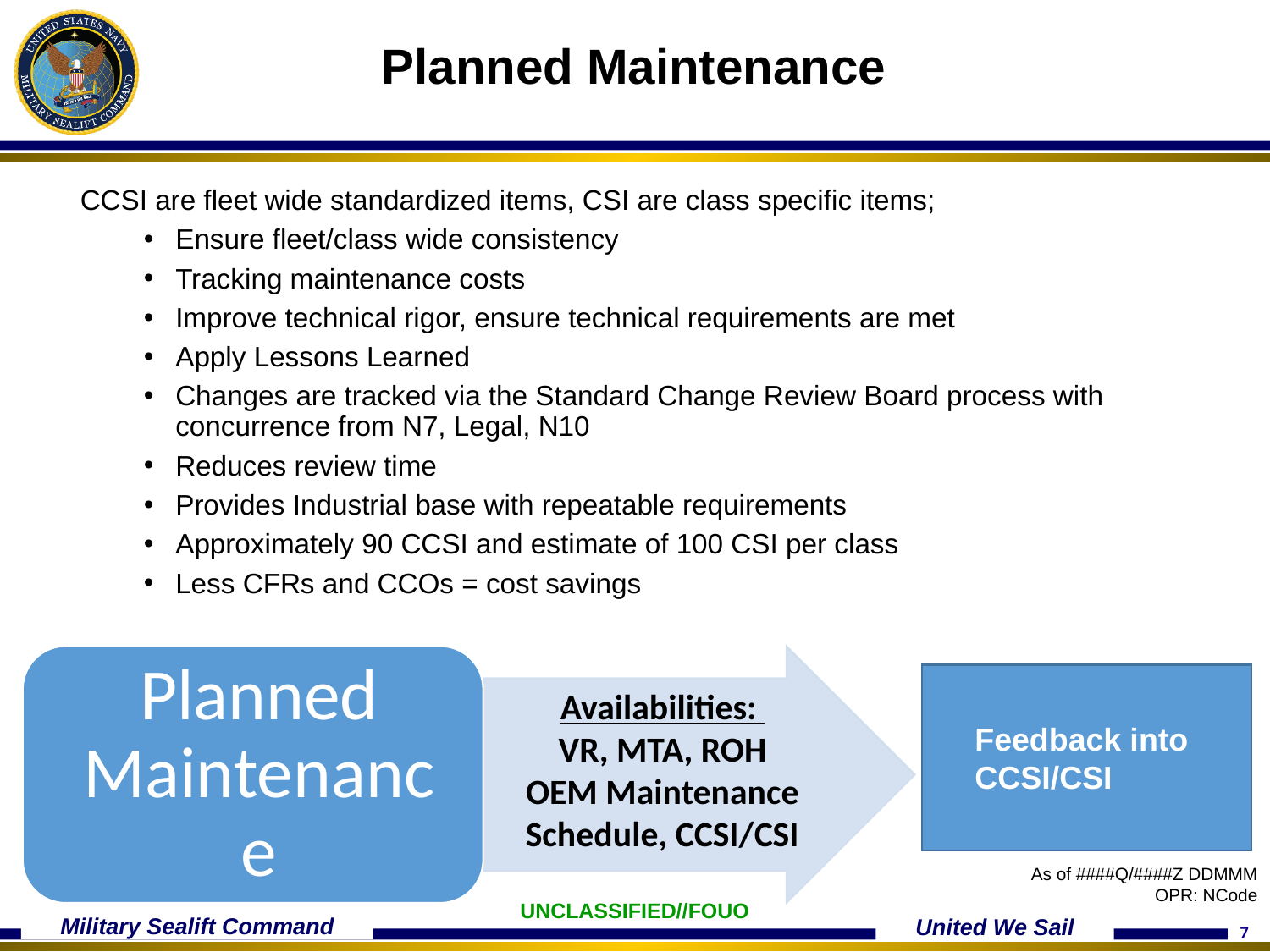

# Planned Maintenance
CCSI are fleet wide standardized items, CSI are class specific items;
Ensure fleet/class wide consistency
Tracking maintenance costs
Improve technical rigor, ensure technical requirements are met
Apply Lessons Learned
Changes are tracked via the Standard Change Review Board process with concurrence from N7, Legal, N10
Reduces review time
Provides Industrial base with repeatable requirements
Approximately 90 CCSI and estimate of 100 CSI per class
Less CFRs and CCOs = cost savings

Planned Maintenance

Availabilities:
VR, MTA, ROH
OEM Maintenance Schedule, CCSI/CSI
Feedback into CCSI/CSI